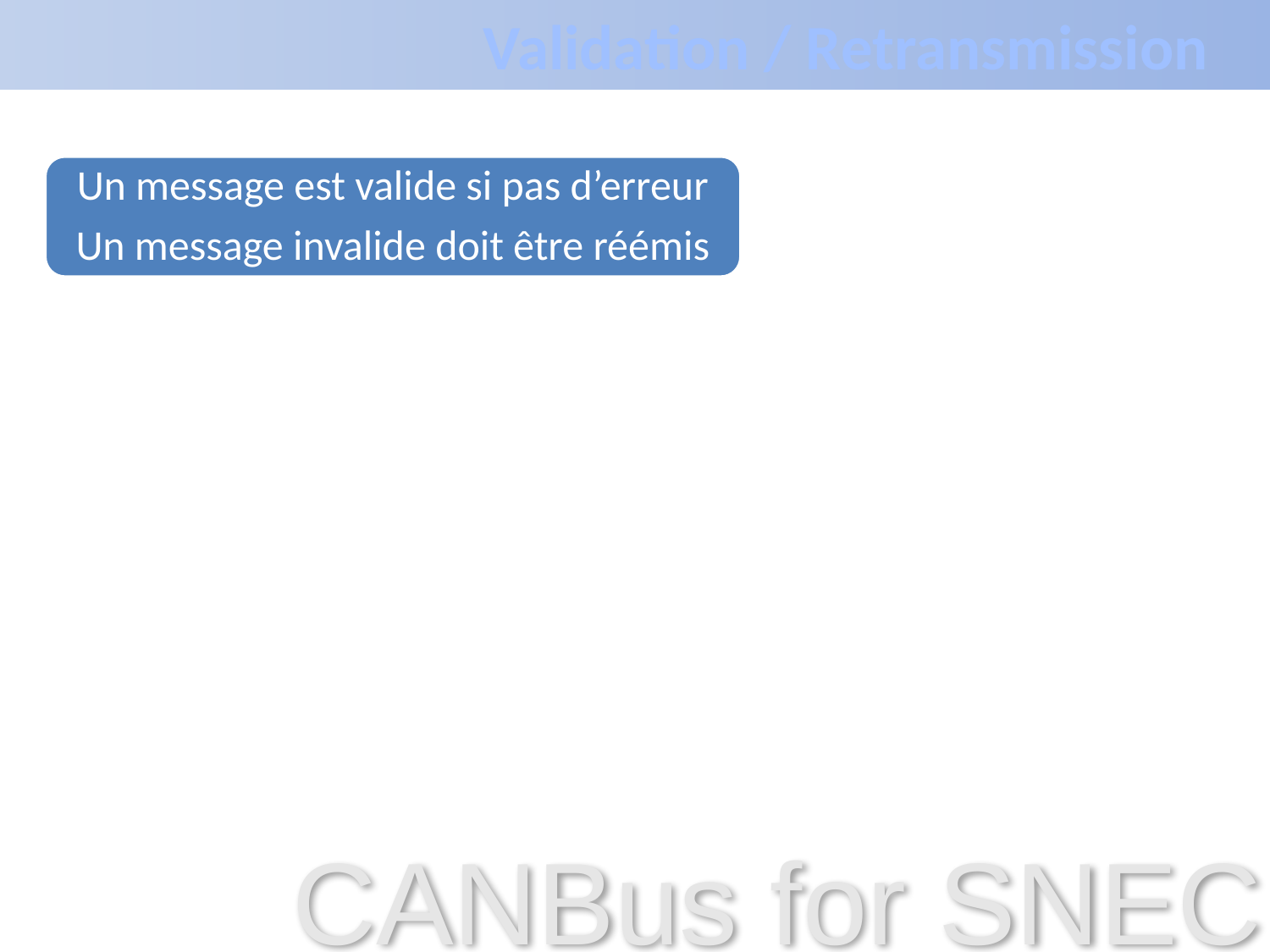

Validation / Retransmission
Un message est valide si pas d’erreur
Un message invalide doit être réémis

CANBus for SNEC